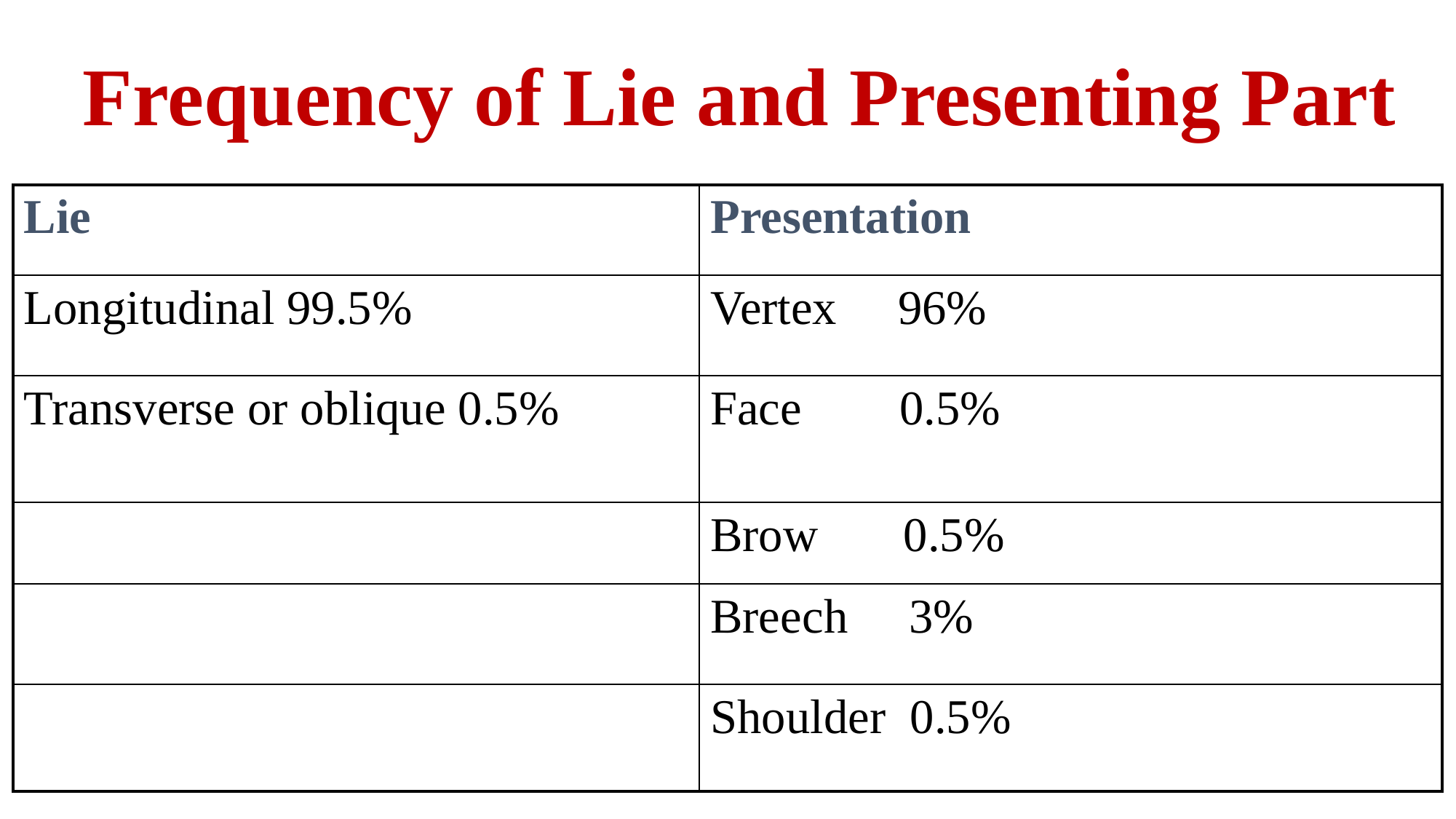

# Frequency of Lie and Presenting Part
| Lie | Presentation |
| --- | --- |
| Longitudinal 99.5% | Vertex 96% |
| Transverse or oblique 0.5% | Face 0.5% |
|  | Brow 0.5% |
|  | Breech 3% |
|  | Shoulder 0.5% |